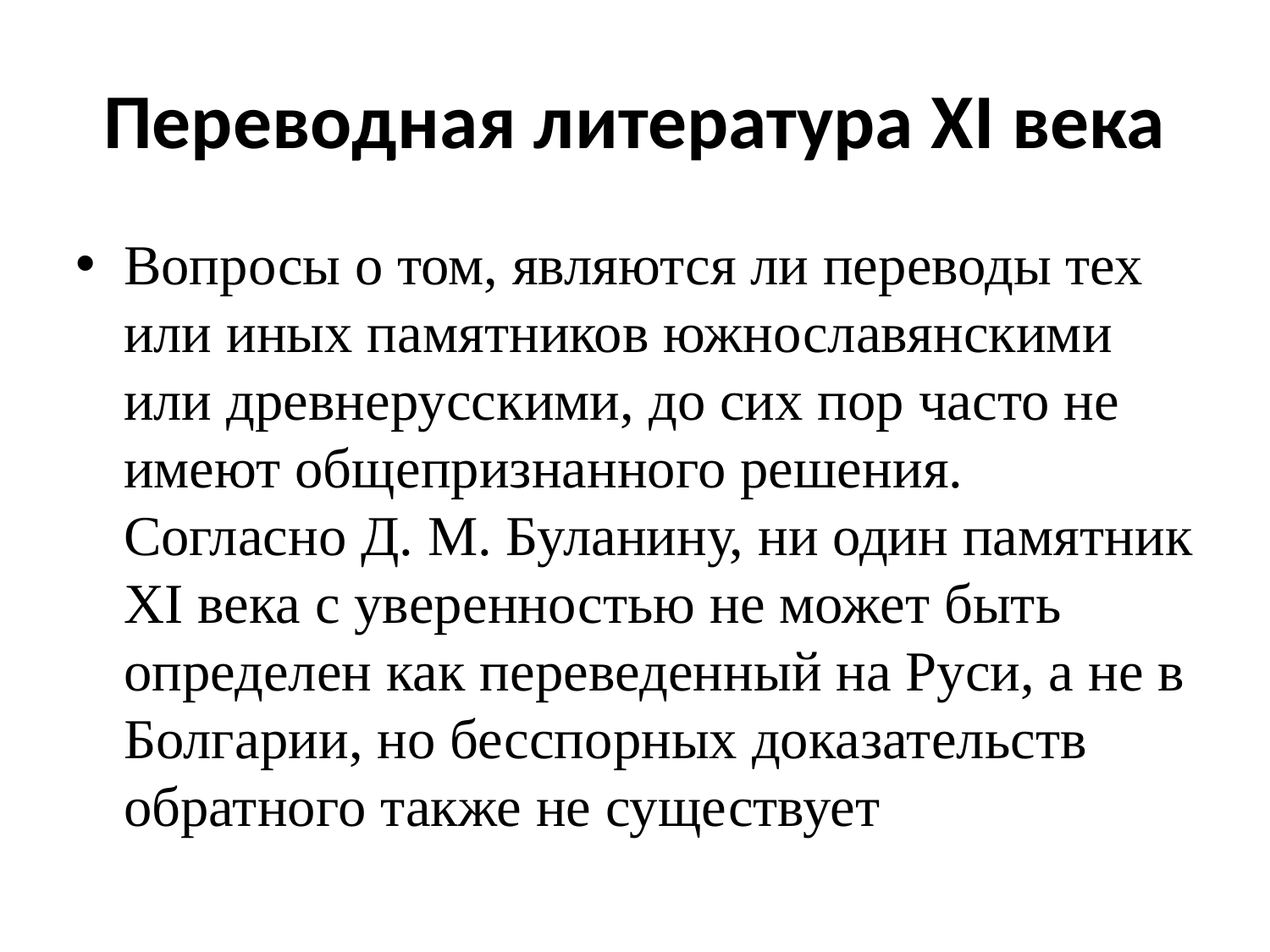

Переводная литература ХI века
Вопросы о том, являются ли переводы тех или иных памятников южнославянскими или древнерусскими, до сих пор часто не имеют общепризнанного решения. Согласно Д. М. Буланину, ни один памятник XI века с уверенностью не может быть определен как переведенный на Руси, а не в Болгарии, но бесспорных доказательств обратного также не существует